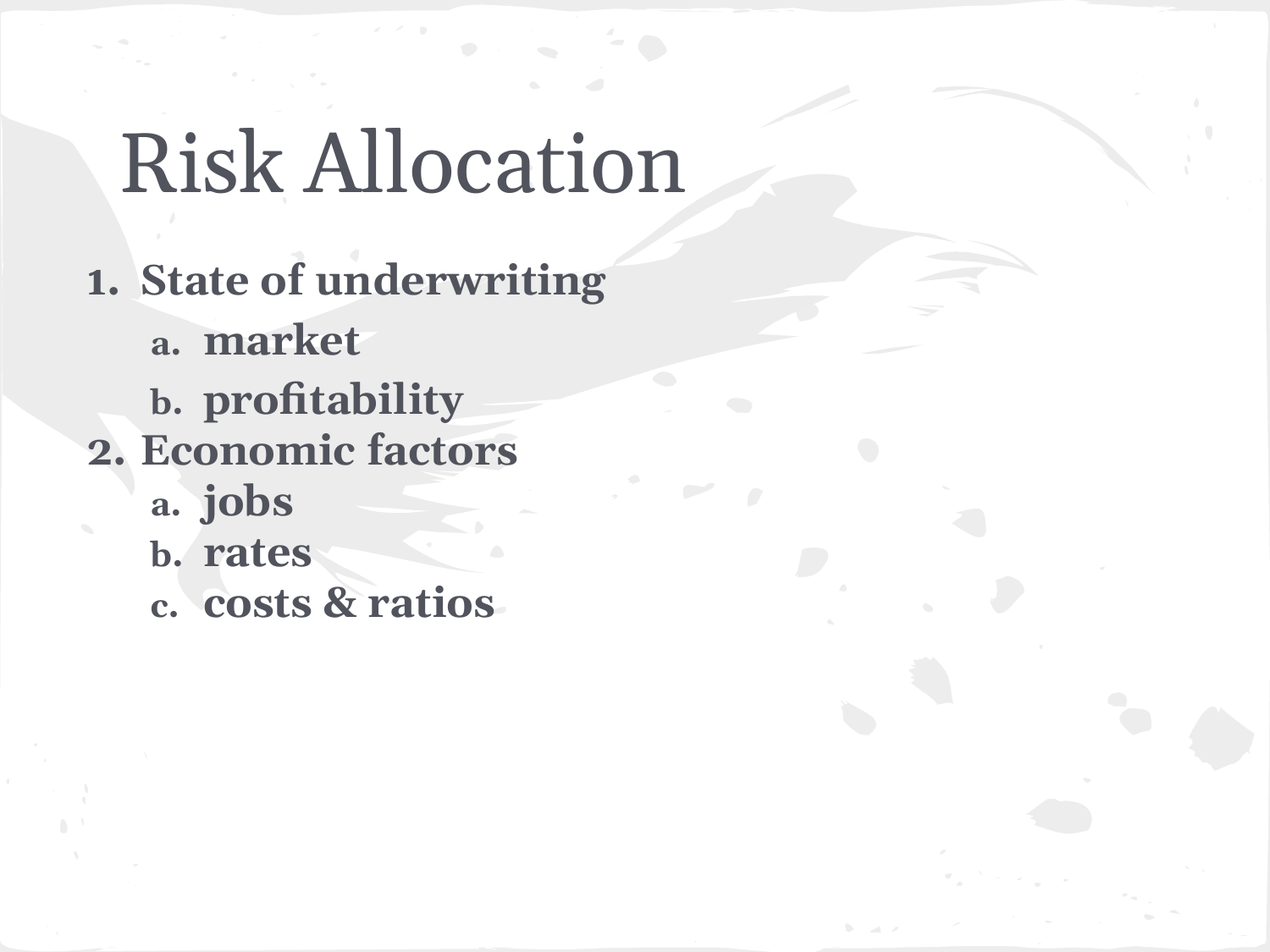

# Risk Allocation
State of underwriting
market
profitability
Economic factors
jobs
rates
costs & ratios